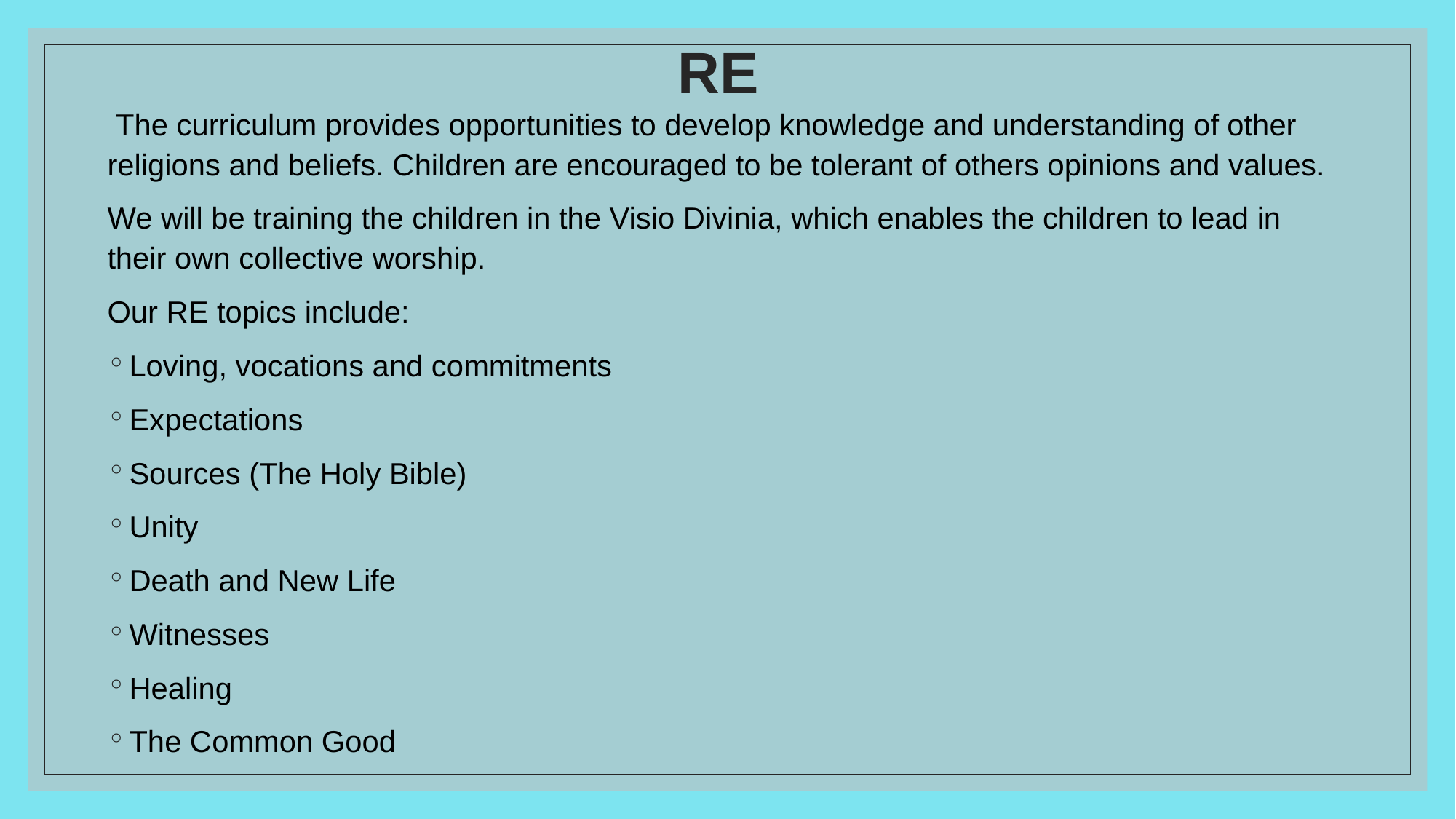

# RE
 The curriculum provides opportunities to develop knowledge and understanding of other religions and beliefs. Children are encouraged to be tolerant of others opinions and values.
We will be training the children in the Visio Divinia, which enables the children to lead in their own collective worship.
Our RE topics include:
Loving, vocations and commitments
Expectations
Sources (The Holy Bible)
Unity
Death and New Life
Witnesses
Healing
The Common Good